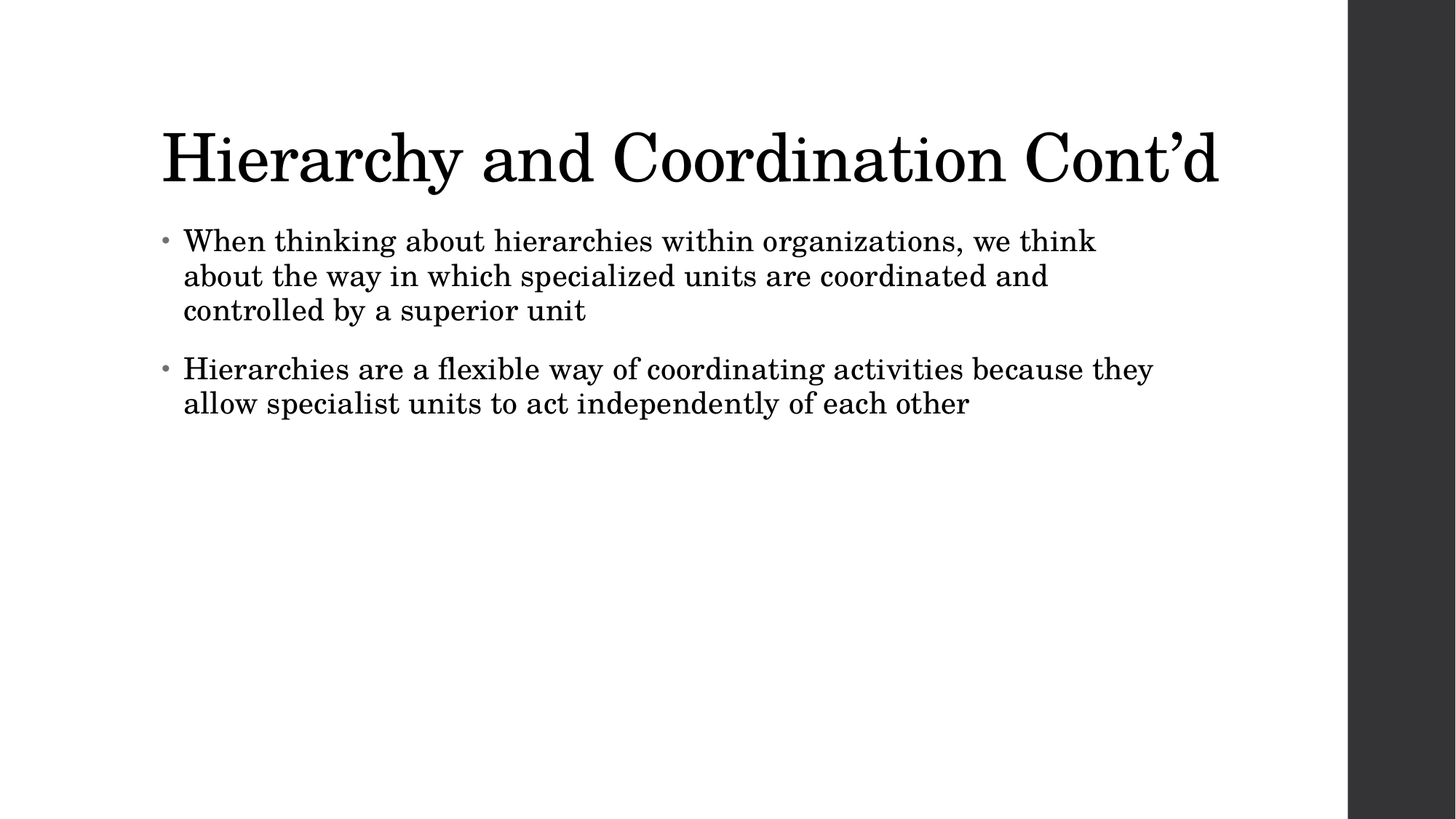

# Hierarchy and Coordination Cont’d
When thinking about hierarchies within organizations, we think about the way in which specialized units are coordinated and controlled by a superior unit
Hierarchies are a flexible way of coordinating activities because they allow specialist units to act independently of each other